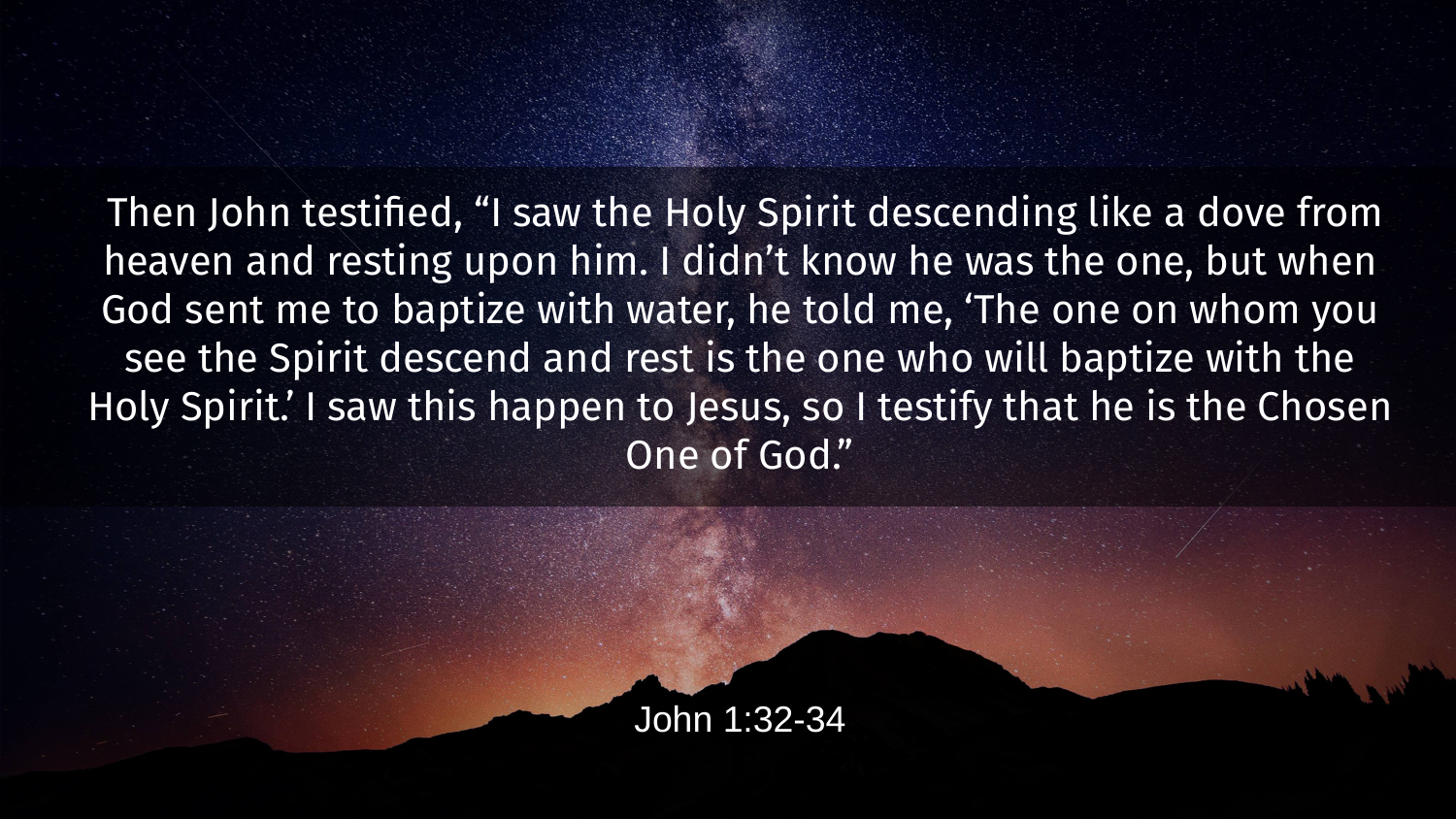

Then John testified, “I saw the Holy Spirit descending like a dove from heaven and resting upon him. I didn’t know he was the one, but when God sent me to baptize with water, he told me, ‘The one on whom you see the Spirit descend and rest is the one who will baptize with the Holy Spirit.’ I saw this happen to Jesus, so I testify that he is the Chosen One of God.”

John 1:32-34